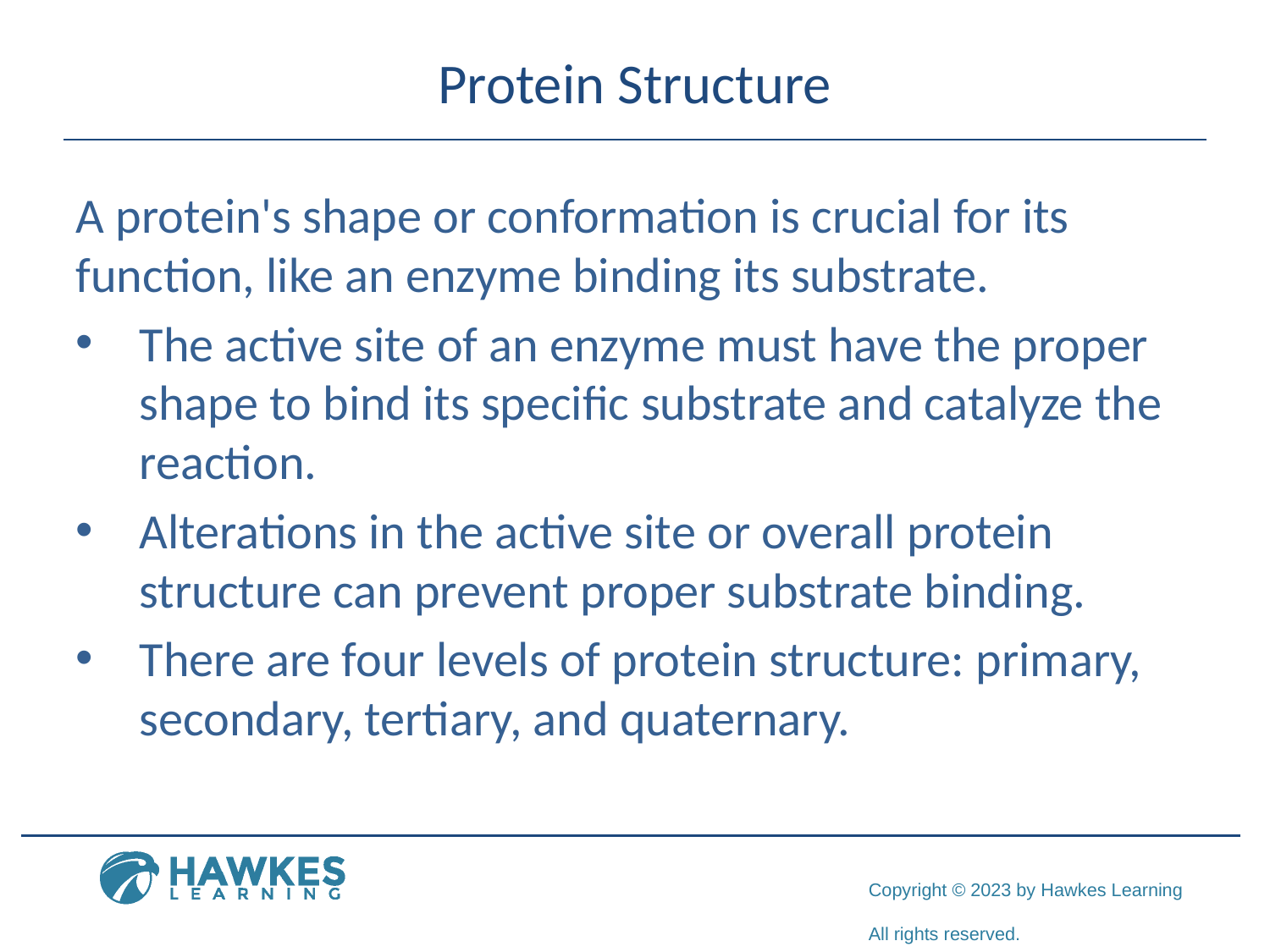

# Protein Structure
A protein's shape or conformation is crucial for its function, like an enzyme binding its substrate.
The active site of an enzyme must have the proper shape to bind its specific substrate and catalyze the reaction.
Alterations in the active site or overall protein structure can prevent proper substrate binding.
There are four levels of protein structure: primary, secondary, tertiary, and quaternary.